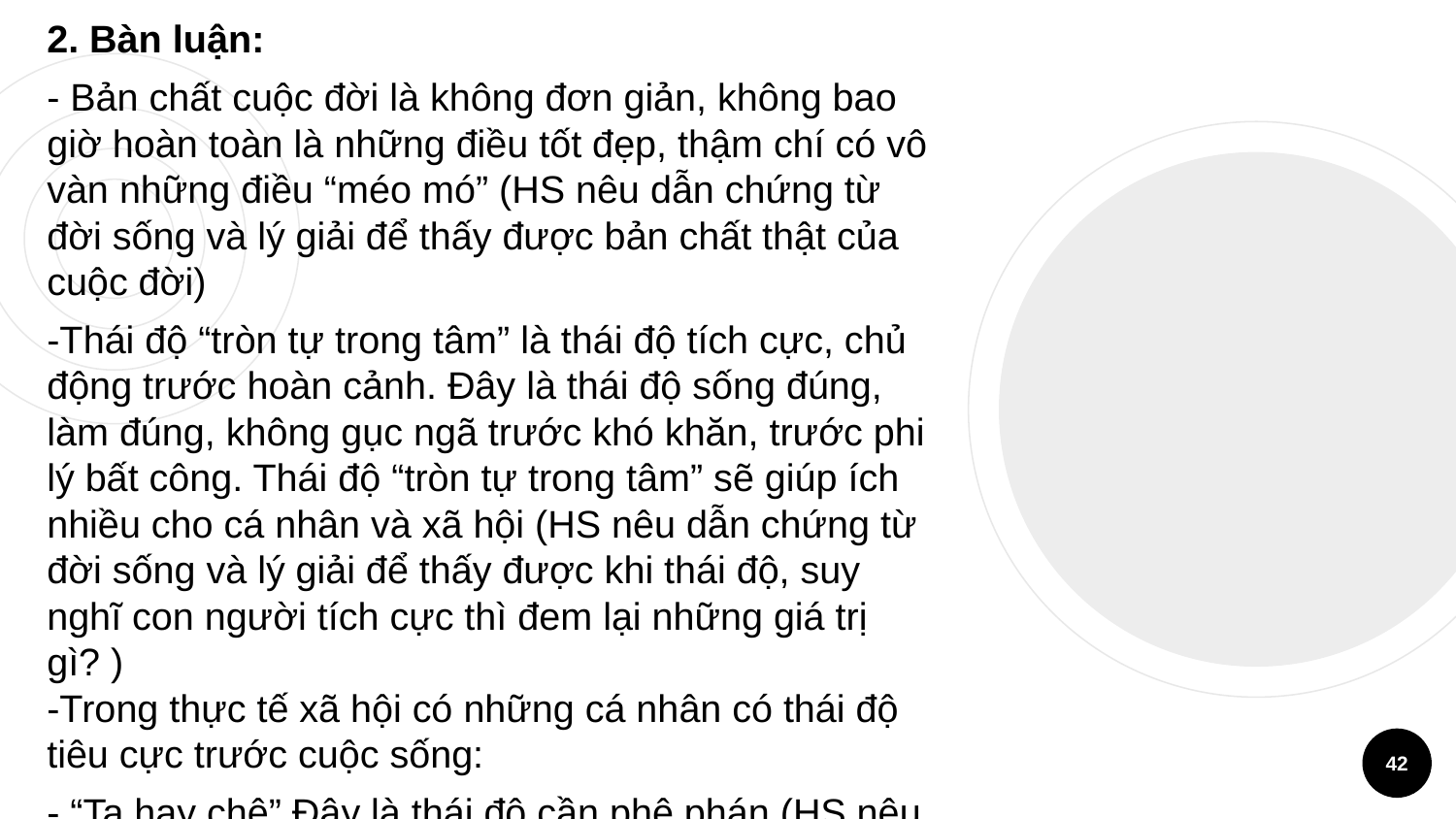

2. Bàn luận:
- Bản chất cuộc đời là không đơn giản, không bao giờ hoàn toàn là những điều tốt đẹp, thậm chí có vô vàn những điều “méo mó” (HS nêu dẫn chứng từ đời sống và lý giải để thấy được bản chất thật của cuộc đời)
-Thái độ “tròn tự trong tâm” là thái độ tích cực, chủ động trước hoàn cảnh. Đây là thái độ sống đúng, làm đúng, không gục ngã trước khó khăn, trước phi lý bất công. Thái độ “tròn tự trong tâm” sẽ giúp ích nhiều cho cá nhân và xã hội (HS nêu dẫn chứng từ đời sống và lý giải để thấy được khi thái độ, suy nghĩ con người tích cực thì đem lại những giá trị gì? )
-Trong thực tế xã hội có những cá nhân có thái độ tiêu cực trước cuộc sống:
- “Ta hay chê” Đây là thái độ cần phê phán (HS nêu dẫn chứng từ đời sống và lý giải )
42